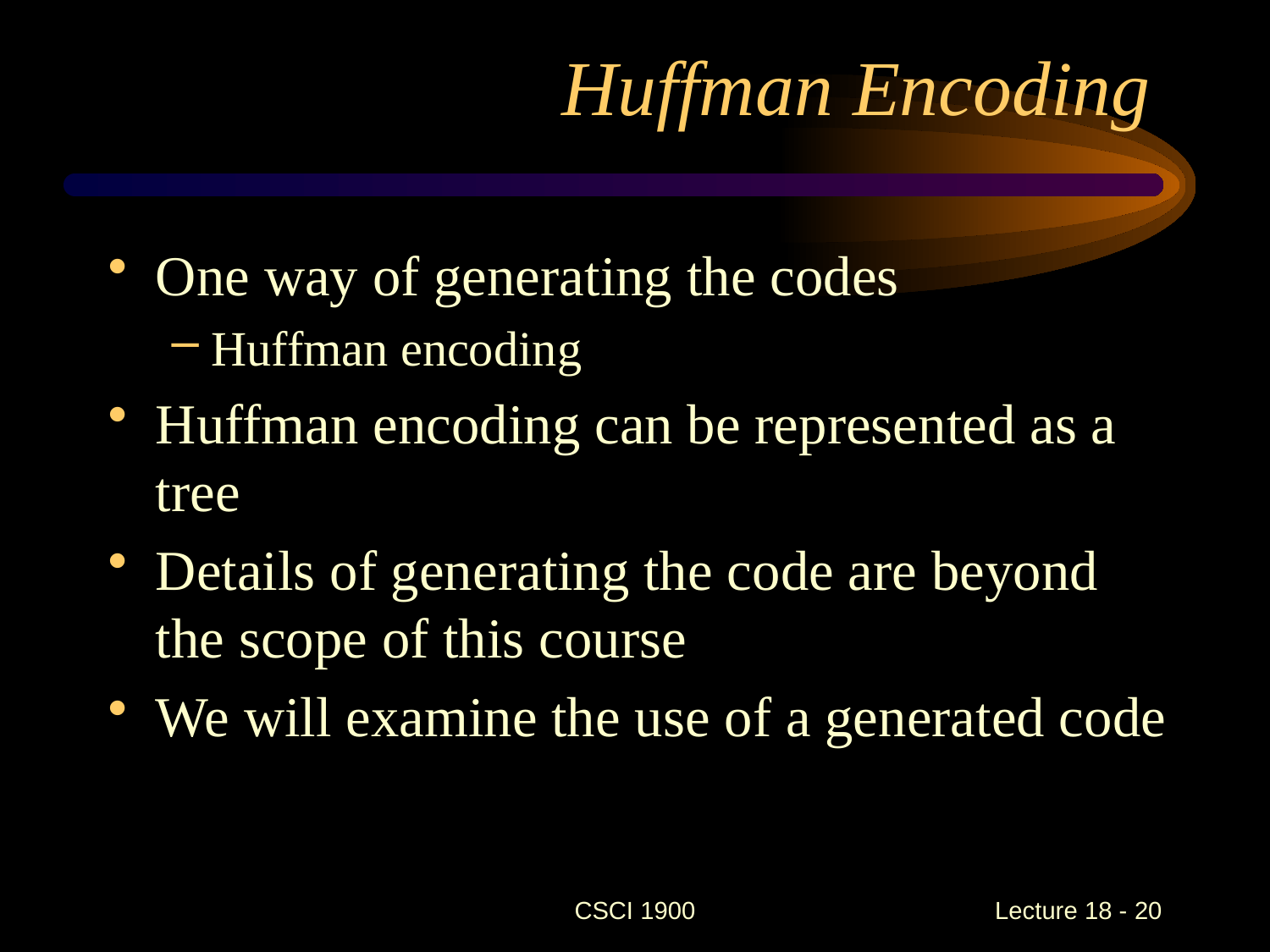

# Huffman Encoding
One way of generating the codes
Huffman encoding
Huffman encoding can be represented as a tree
Details of generating the code are beyond the scope of this course
We will examine the use of a generated code

CSCI 1900
 Lecture 18 - 20